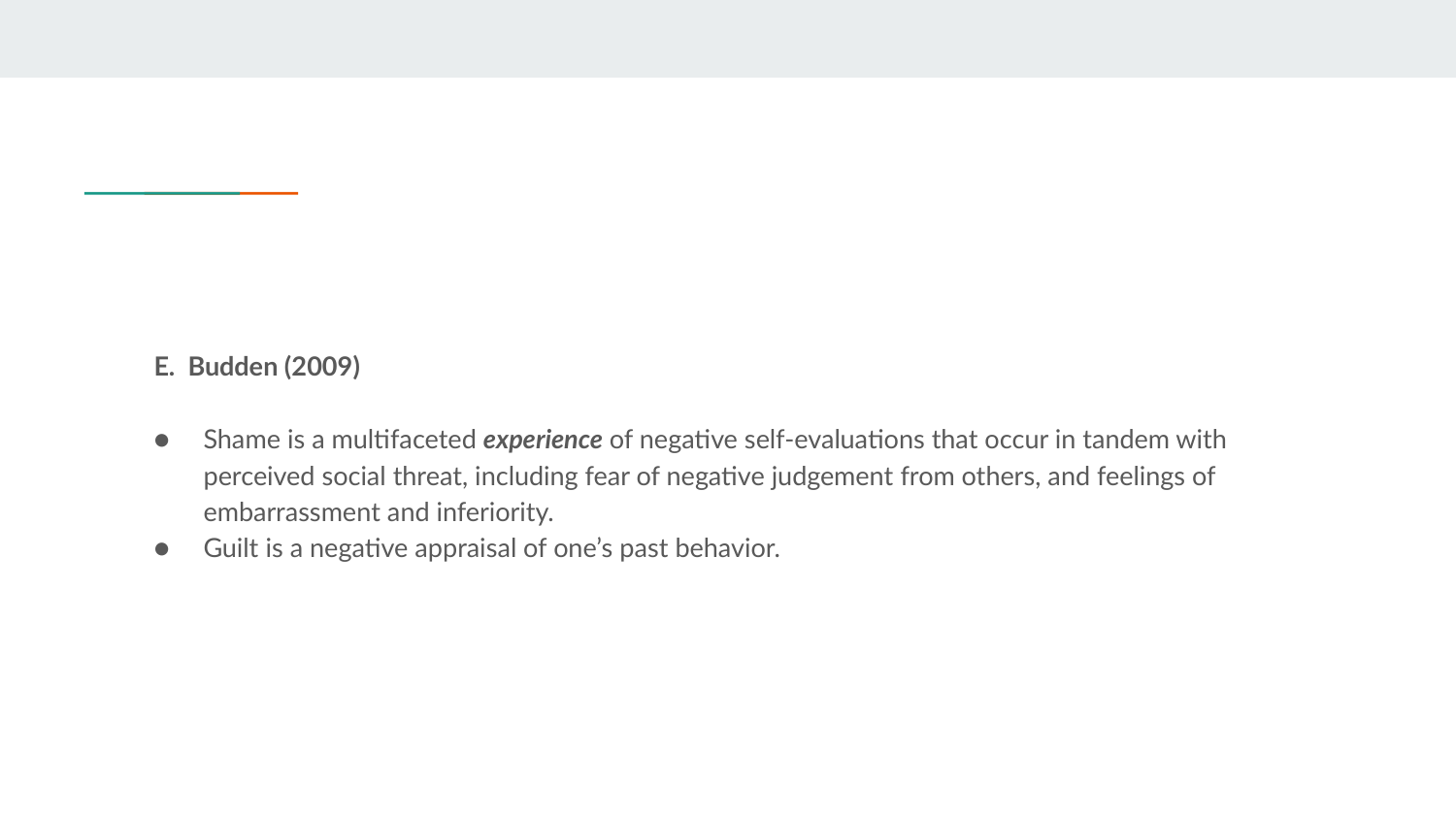

#
E.  Budden (2009)

Shame is a multifaceted experience of negative self-evaluations that occur in tandem with perceived social threat, including fear of negative judgement from others, and feelings of embarrassment and inferiority.
Guilt is a negative appraisal of one’s past behavior.